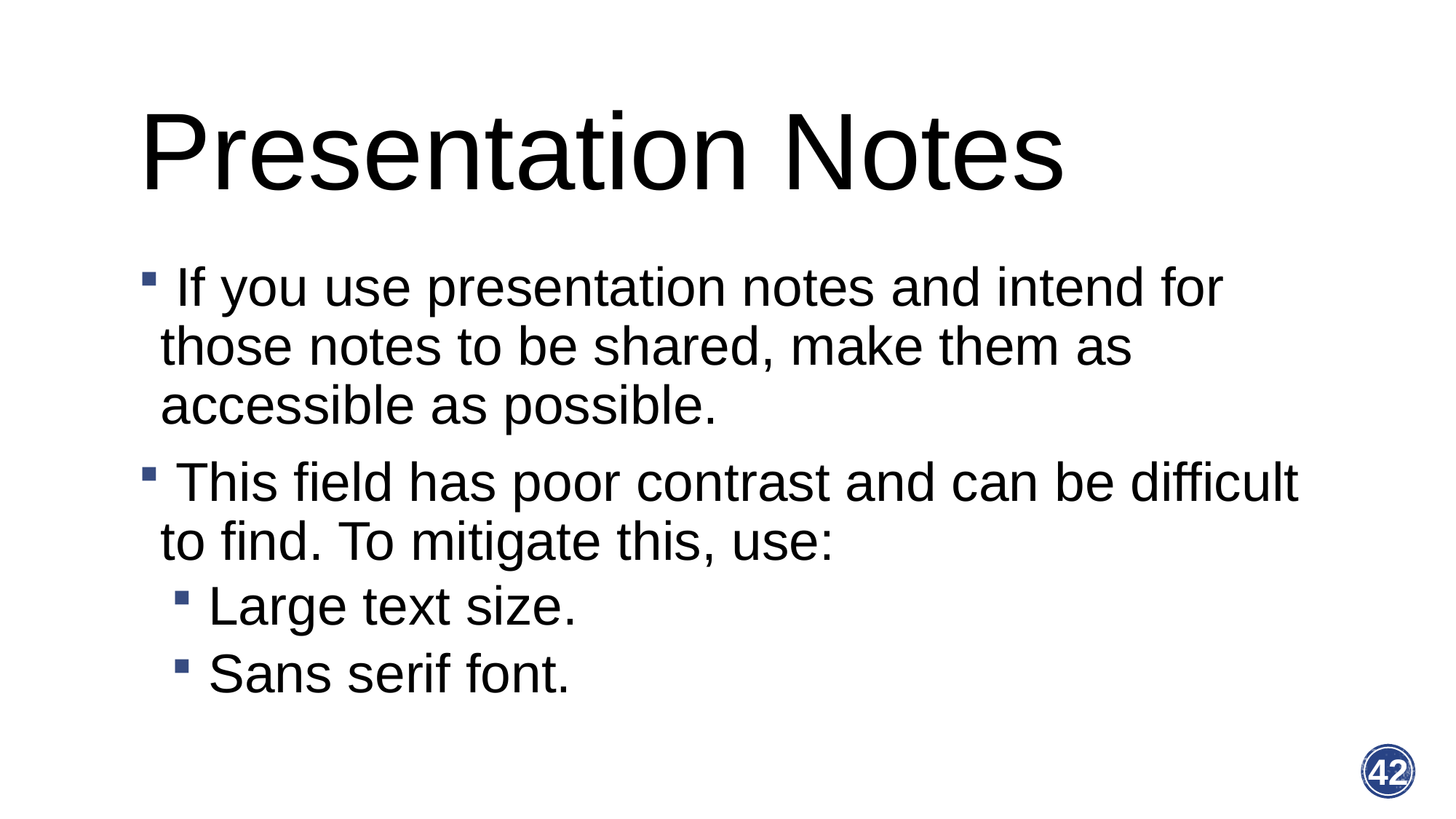

# Presentation Notes
 If you use presentation notes and intend for those notes to be shared, make them as accessible as possible.
 This field has poor contrast and can be difficult to find. To mitigate this, use:
 Large text size.
 Sans serif font.
42